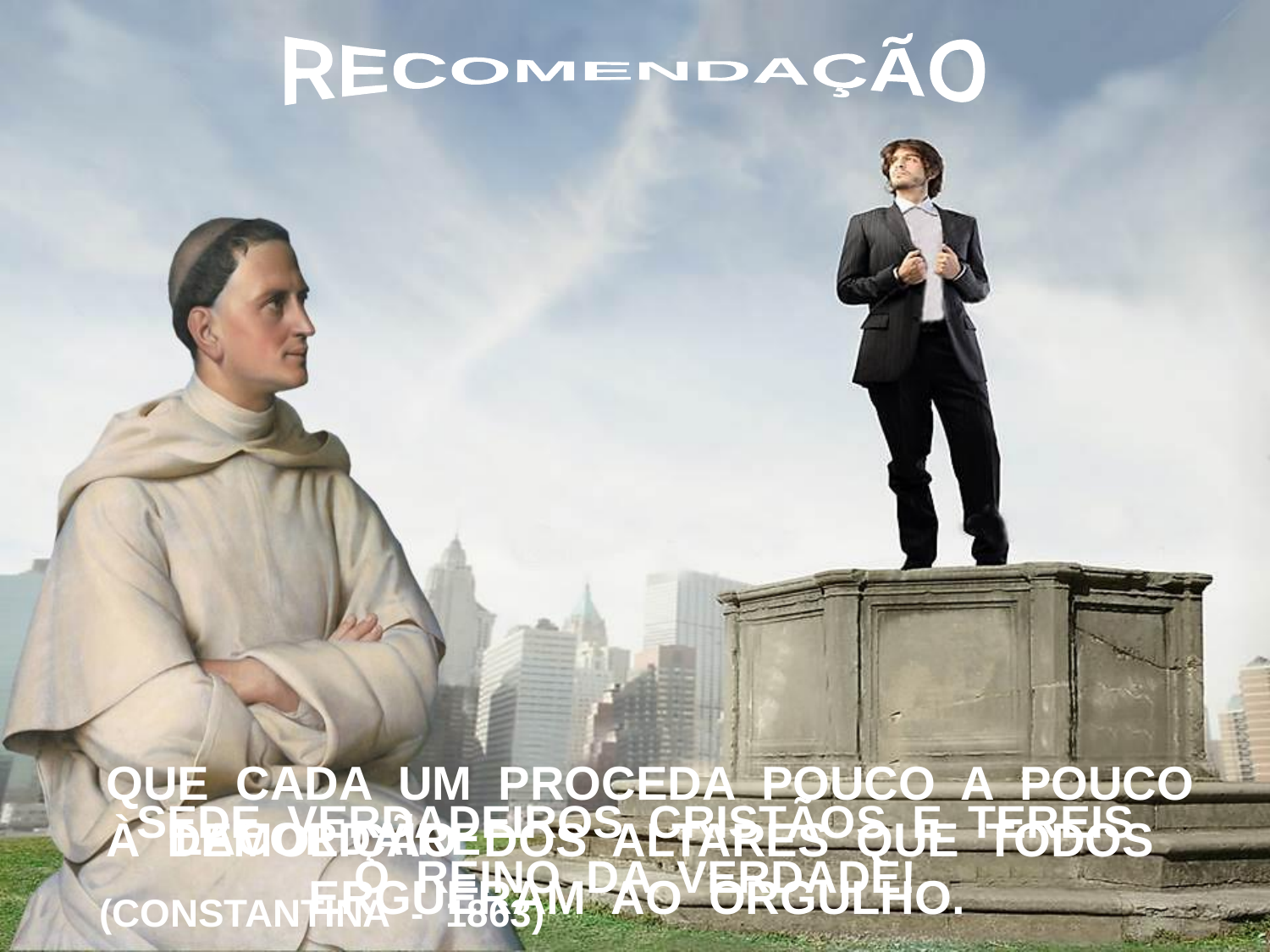

RECOMENDAÇÃO
  QUE  CADA  UM  PROCEDA  POUCO  A  POUCO
À  DEMOLIÇÃO  DOS  ALTARES  QUE  TODOS  ERGUERAM  AO  ORGULHO.
  LACORDAIRE  (CONSTANTINA  -  1863)
SEDE  VERDADEIROS  CRISTÃOS  E  TEREIS
O  REINO  DA  VERDADE!